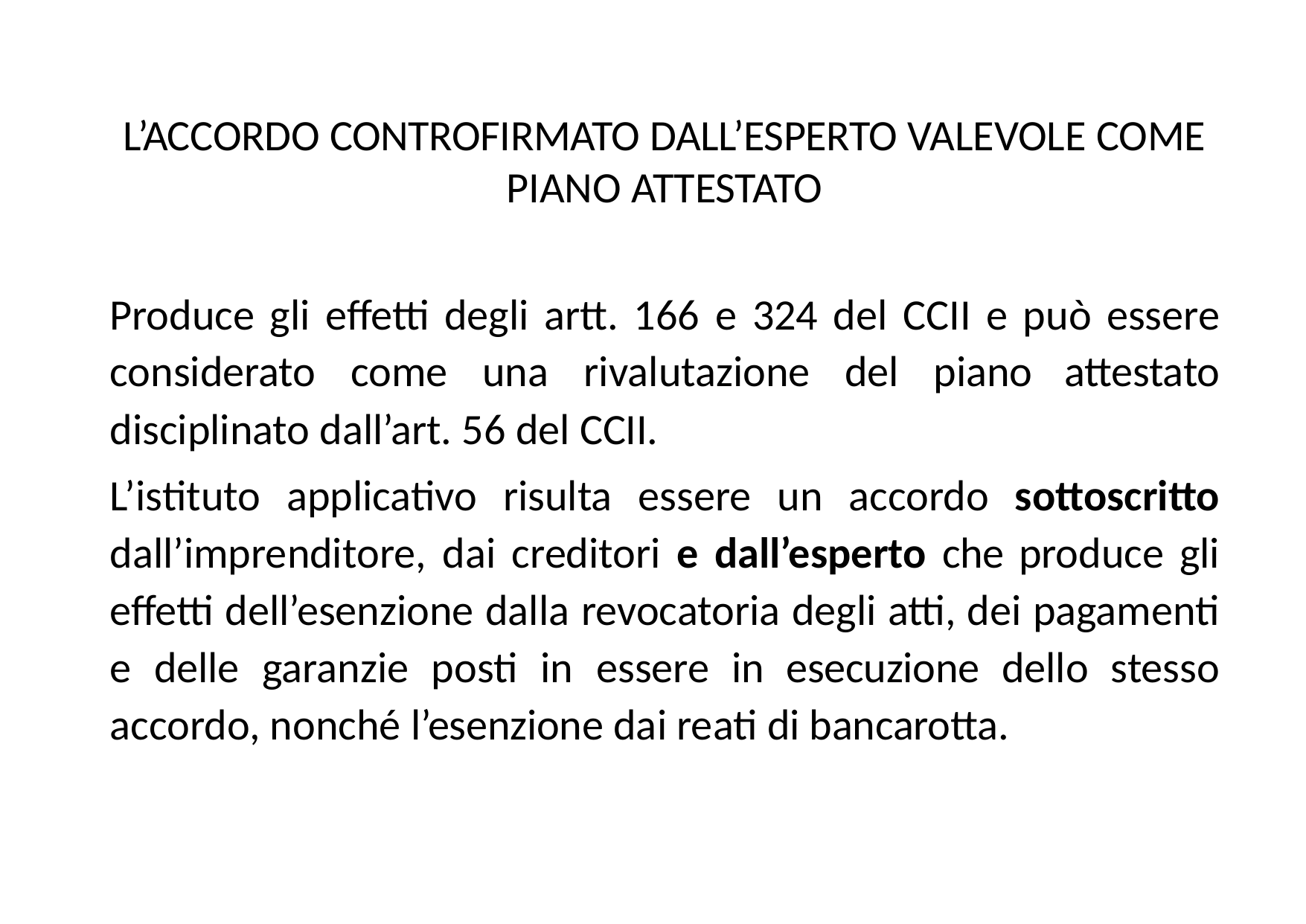

L’ACCORDO CONTROFIRMATO DALL’ESPERTO VALEVOLE COME PIANO ATTESTATO

Produce gli effetti degli artt. 166 e 324 del CCII e può essere considerato come una rivalutazione del piano attestato disciplinato dall’art. 56 del CCII.
L’istituto applicativo risulta essere un accordo sottoscritto dall’imprenditore, dai creditori e dall’esperto che produce gli effetti dell’esenzione dalla revocatoria degli atti, dei pagamenti e delle garanzie posti in essere in esecuzione dello stesso accordo, nonché l’esenzione dai reati di bancarotta.